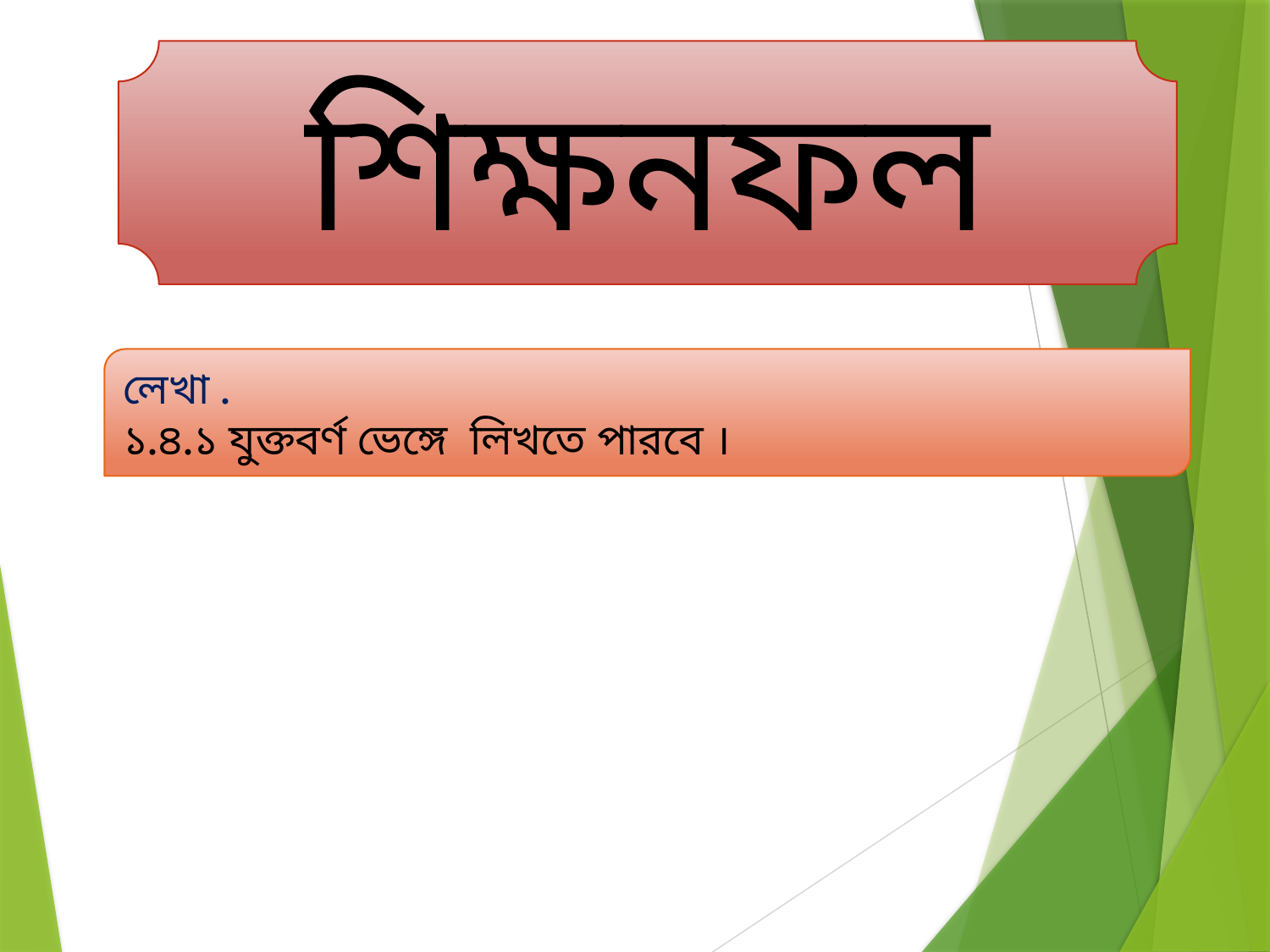

শিক্ষনফল
লেখা .
১.৪.১ যুক্তবর্ণ ভেঙ্গে  লিখতে পারবে ।